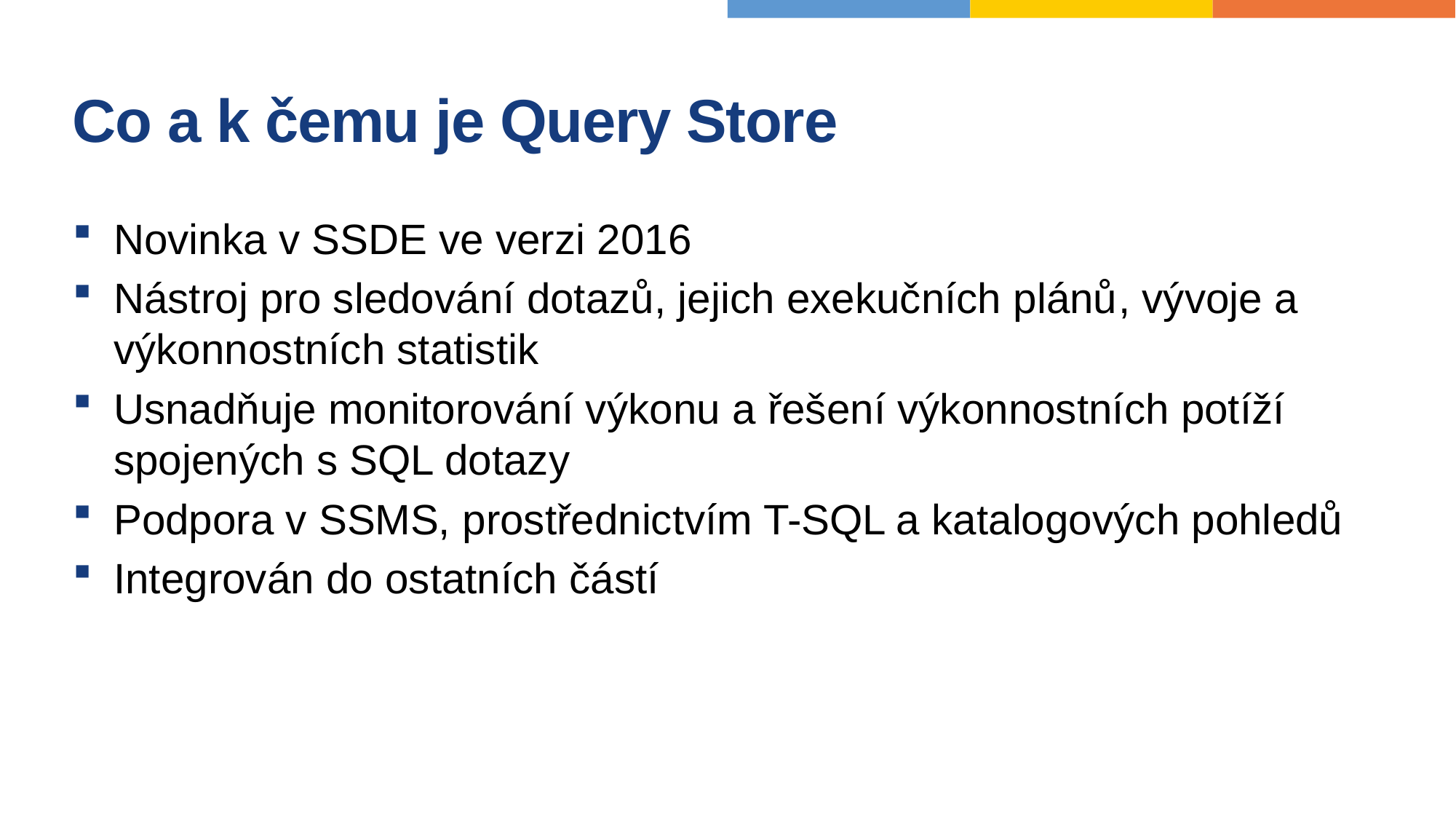

# Co a k čemu je Query Store
Novinka v SSDE ve verzi 2016
Nástroj pro sledování dotazů, jejich exekučních plánů, vývoje a výkonnostních statistik
Usnadňuje monitorování výkonu a řešení výkonnostních potíží spojených s SQL dotazy
Podpora v SSMS, prostřednictvím T-SQL a katalogových pohledů
Integrován do ostatních částí